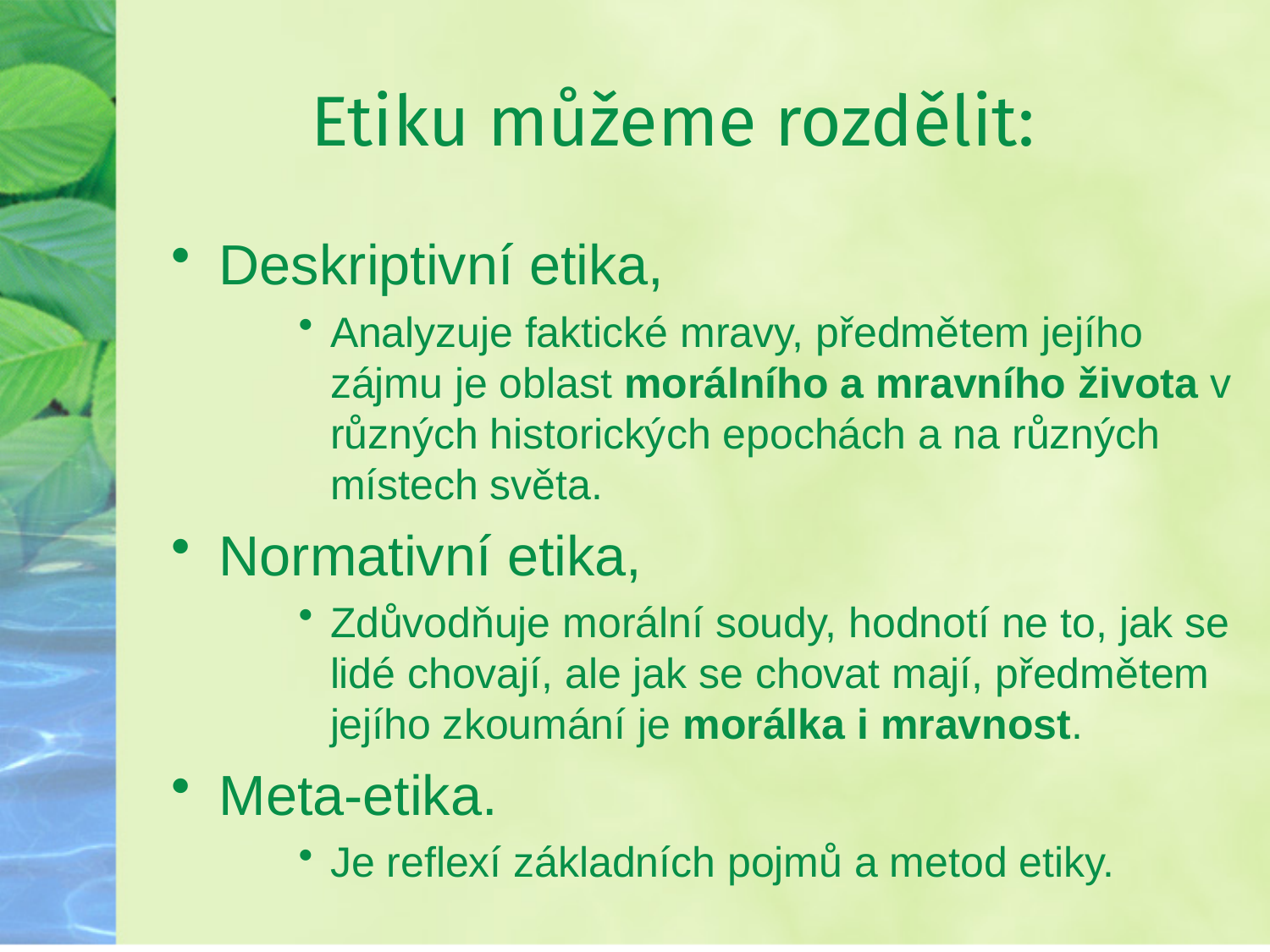

# Etiku můžeme rozdělit:
Deskriptivní etika,
Analyzuje faktické mravy, předmětem jejího zájmu je oblast morálního a mravního života v různých historických epochách a na různých místech světa.
Normativní etika,
Zdůvodňuje morální soudy, hodnotí ne to, jak se lidé chovají, ale jak se chovat mají, předmětem jejího zkoumání je morálka i mravnost.
Meta-etika.
Je reflexí základních pojmů a metod etiky.